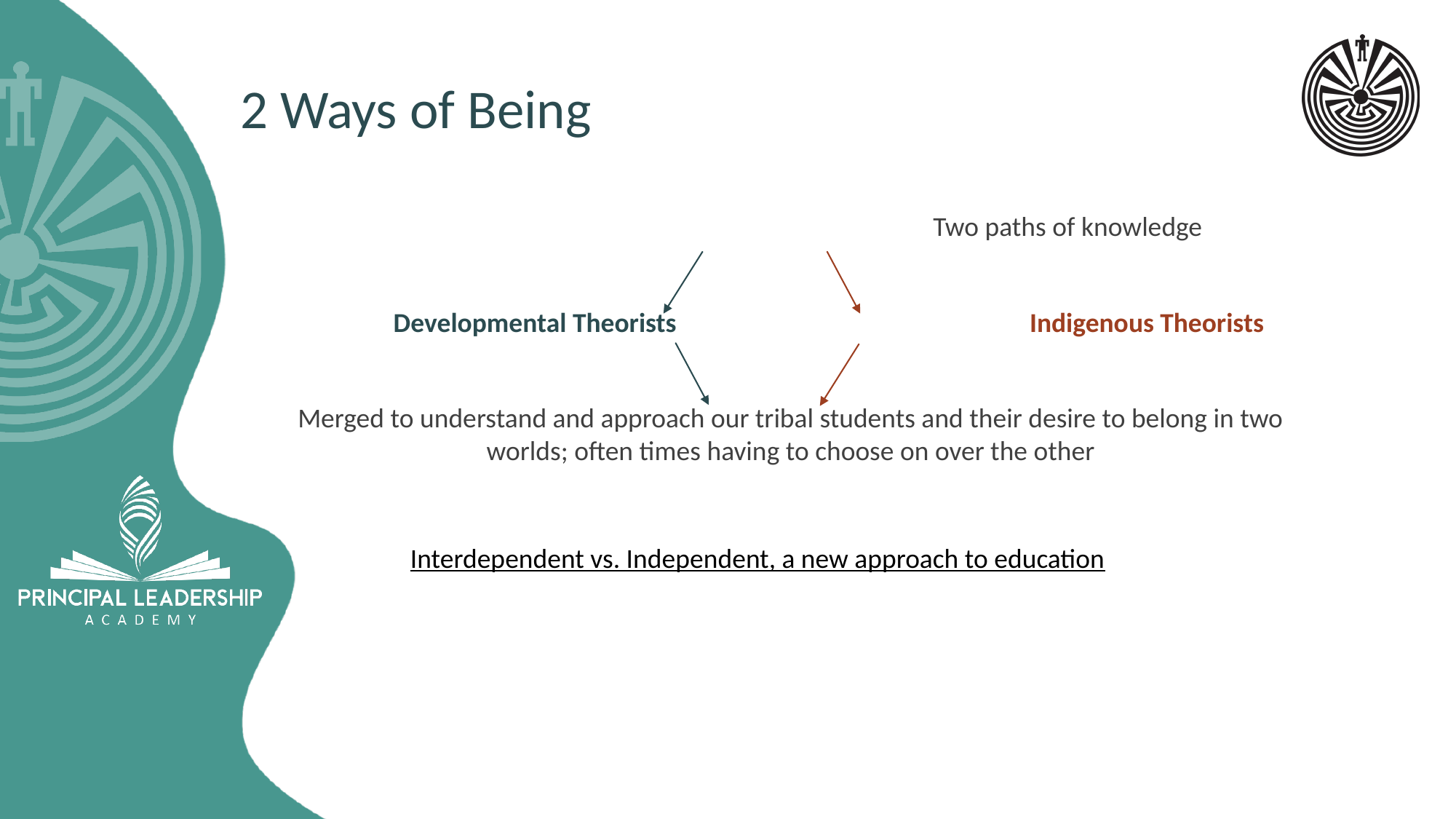

# 2 Ways of Being
						  Two paths of knowledge

	   Developmental Theorists				Indigenous Theorists

Merged to understand and approach our tribal students and their desire to belong in two worlds; often times having to choose on over the other

Interdependent vs. Independent, a new approach to education